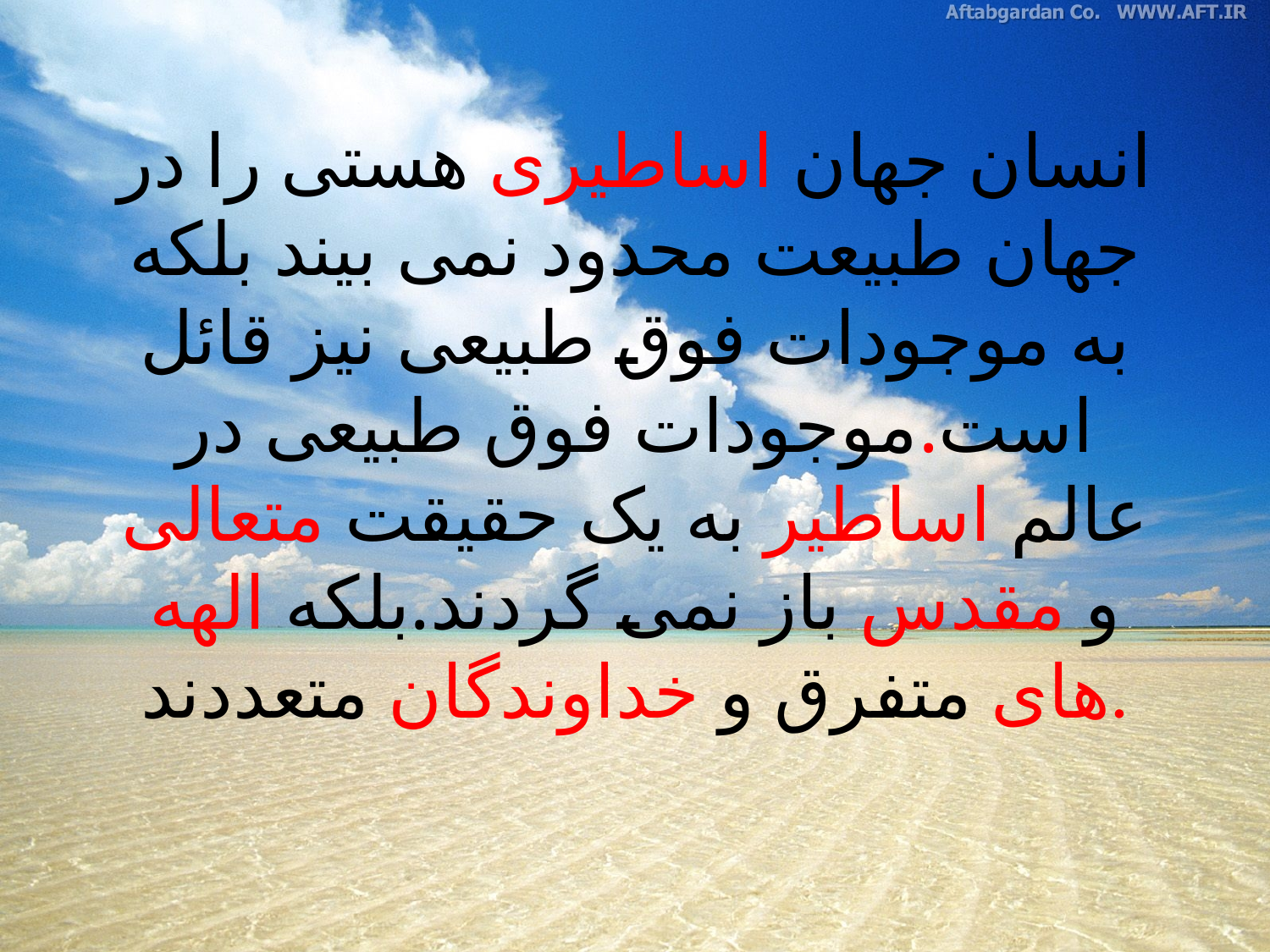

# انسان جهان اساطیری هستی را در جهان طبیعت محدود نمی بیند بلکه به موجودات فوق طبیعی نیز قائل است.موجودات فوق طبیعی در عالم اساطیر به یک حقیقت متعالی و مقدس باز نمی گردند.بلکه الهه های متفرق و خداوندگان متعددند.